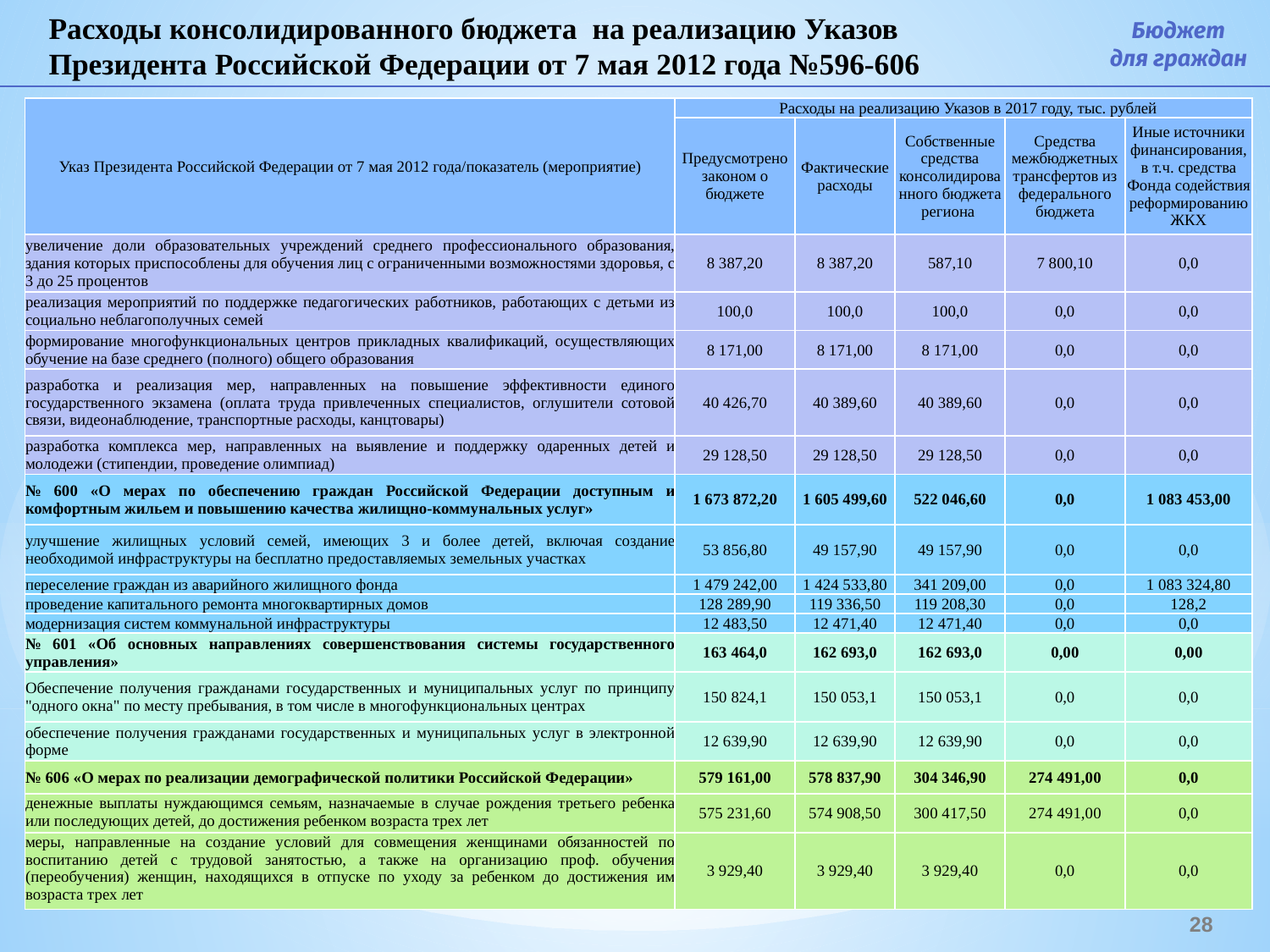

Расходы консолидированного бюджета  на реализацию Указов Президента Российской Федерации от 7 мая 2012 года №596-606
Бюджет
для граждан
| Указ Президента Российской Федерации от 7 мая 2012 года/показатель (мероприятие) | Расходы на реализацию Указов в 2017 году, тыс. рублей |  |  |  |  |
| --- | --- | --- | --- | --- | --- |
|  | Предусмотрено законом о бюджете | Фактические расходы | Собственные средства консолидированного бюджета региона | Средства межбюджетных трансфертов из федерального бюджета | Иные источники финансирования, в т.ч. средства Фонда содействия реформированию ЖКХ |
| увеличение доли образовательных учреждений среднего профессионального образования, здания которых приспособлены для обучения лиц с ограниченными возможностями здоровья, с 3 до 25 процентов | 8 387,20 | 8 387,20 | 587,10 | 7 800,10 | 0,0 |
| реализация мероприятий по поддержке педагогических работников, работающих с детьми из социально неблагополучных семей | 100,0 | 100,0 | 100,0 | 0,0 | 0,0 |
| формирование многофункциональных центров прикладных квалификаций, осуществляющих обучение на базе среднего (полного) общего образования | 8 171,00 | 8 171,00 | 8 171,00 | 0,0 | 0,0 |
| разработка и реализация мер, направленных на повышение эффективности единого государственного экзамена (оплата труда привлеченных специалистов, оглушители сотовой связи, видеонаблюдение, транспортные расходы, канцтовары) | 40 426,70 | 40 389,60 | 40 389,60 | 0,0 | 0,0 |
| разработка комплекса мер, направленных на выявление и поддержку одаренных детей и молодежи (стипендии, проведение олимпиад) | 29 128,50 | 29 128,50 | 29 128,50 | 0,0 | 0,0 |
| № 600 «О мерах по обеспечению граждан Российской Федерации доступным и комфортным жильем и повышению качества жилищно-коммунальных услуг» | 1 673 872,20 | 1 605 499,60 | 522 046,60 | 0,0 | 1 083 453,00 |
| улучшение жилищных условий семей, имеющих 3 и более детей, включая создание необходимой инфраструктуры на бесплатно предоставляемых земельных участках | 53 856,80 | 49 157,90 | 49 157,90 | 0,0 | 0,0 |
| переселение граждан из аварийного жилищного фонда | 1 479 242,00 | 1 424 533,80 | 341 209,00 | 0,0 | 1 083 324,80 |
| проведение капитального ремонта многоквартирных домов | 128 289,90 | 119 336,50 | 119 208,30 | 0,0 | 128,2 |
| модернизация систем коммунальной инфраструктуры | 12 483,50 | 12 471,40 | 12 471,40 | 0,0 | 0,0 |
| № 601 «Об основных направлениях совершенствования системы государственного управления» | 163 464,0 | 162 693,0 | 162 693,0 | 0,00 | 0,00 |
| Обеспечение получения гражданами государственных и муниципальных услуг по принципу "одного окна" по месту пребывания, в том числе в многофункциональных центрах | 150 824,1 | 150 053,1 | 150 053,1 | 0,0 | 0,0 |
| обеспечение получения гражданами государственных и муниципальных услуг в электронной форме | 12 639,90 | 12 639,90 | 12 639,90 | 0,0 | 0,0 |
| № 606 «О мерах по реализации демографической политики Российской Федерации» | 579 161,00 | 578 837,90 | 304 346,90 | 274 491,00 | 0,0 |
| денежные выплаты нуждающимся семьям, назначаемые в случае рождения третьего ребенка или последующих детей, до достижения ребенком возраста трех лет | 575 231,60 | 574 908,50 | 300 417,50 | 274 491,00 | 0,0 |
| меры, направленные на создание условий для совмещения женщинами обязанностей по воспитанию детей с трудовой занятостью, а также на организацию проф. обучения (переобучения) женщин, находящихся в отпуске по уходу за ребенком до достижения им возраста трех лет | 3 929,40 | 3 929,40 | 3 929,40 | 0,0 | 0,0 |

28